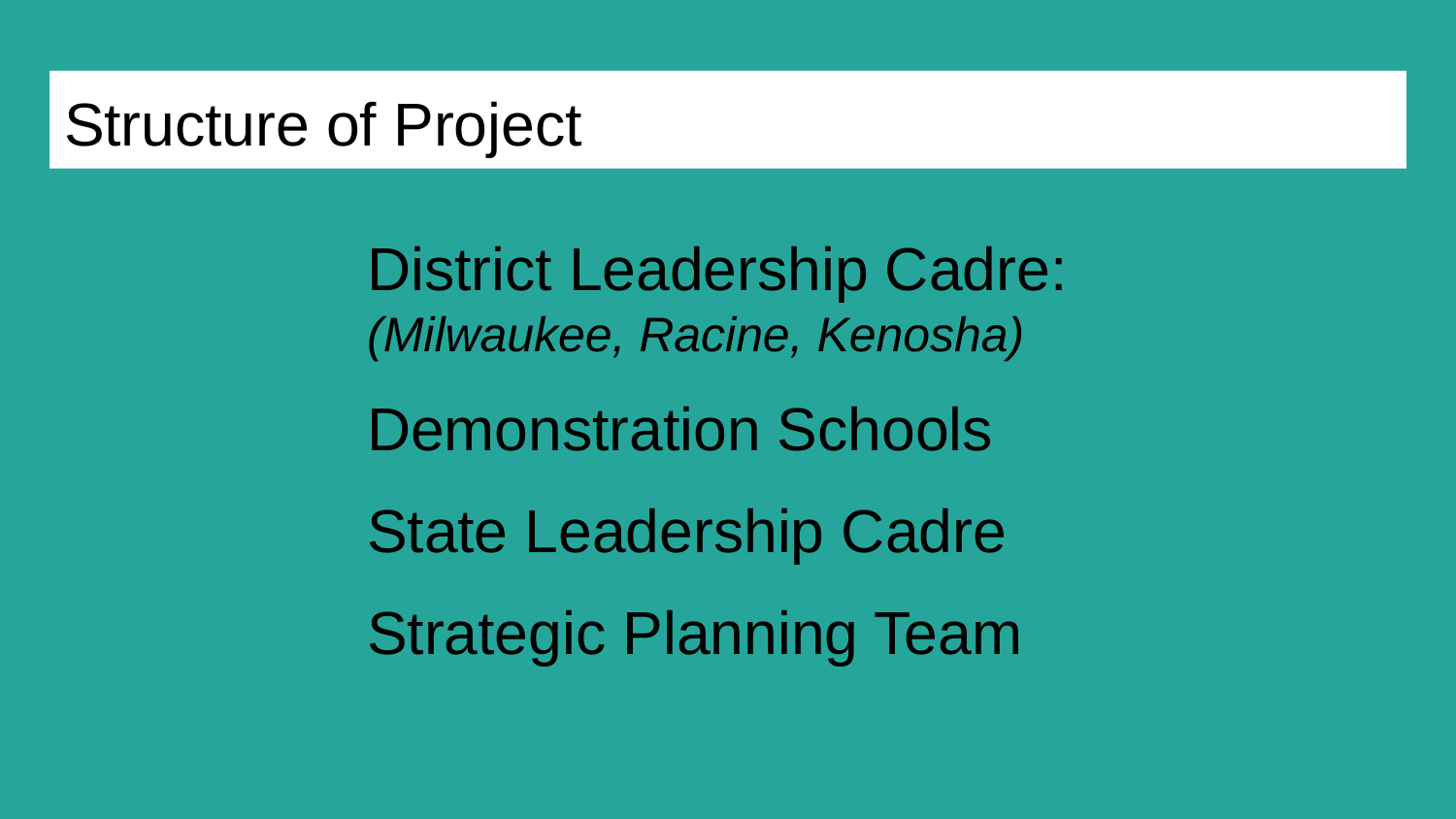

# Structure of Project
District Leadership Cadre: (Milwaukee, Racine, Kenosha)

Demonstration Schools

State Leadership Cadre

Strategic Planning Team